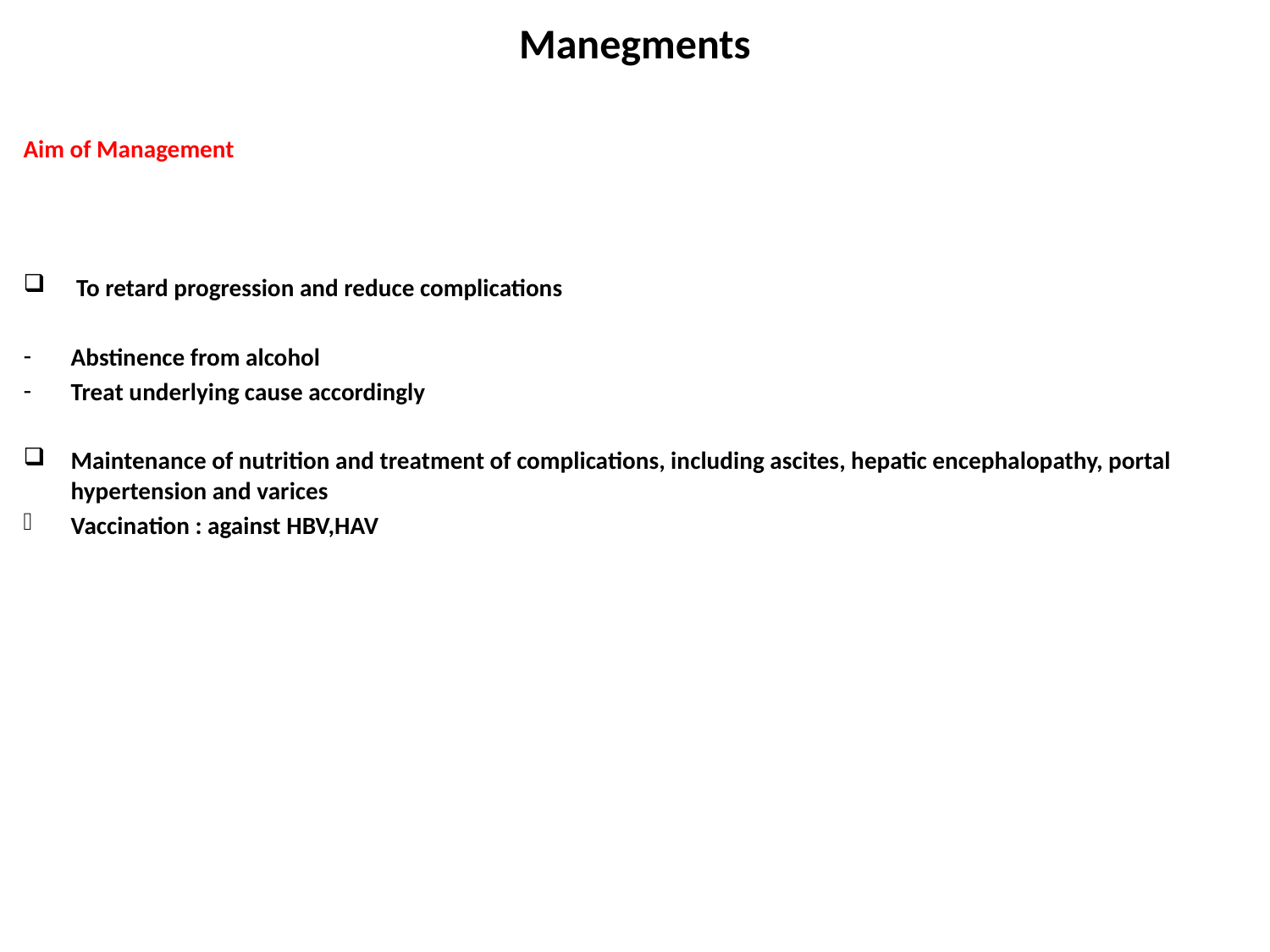

# Manegments
Aim of Management

 To retard progression and reduce complications

Abstinence from alcohol
Treat underlying cause accordingly

Maintenance of nutrition and treatment of complications, including ascites, hepatic encephalopathy, portal hypertension and varices
Vaccination : against HBV,HAV